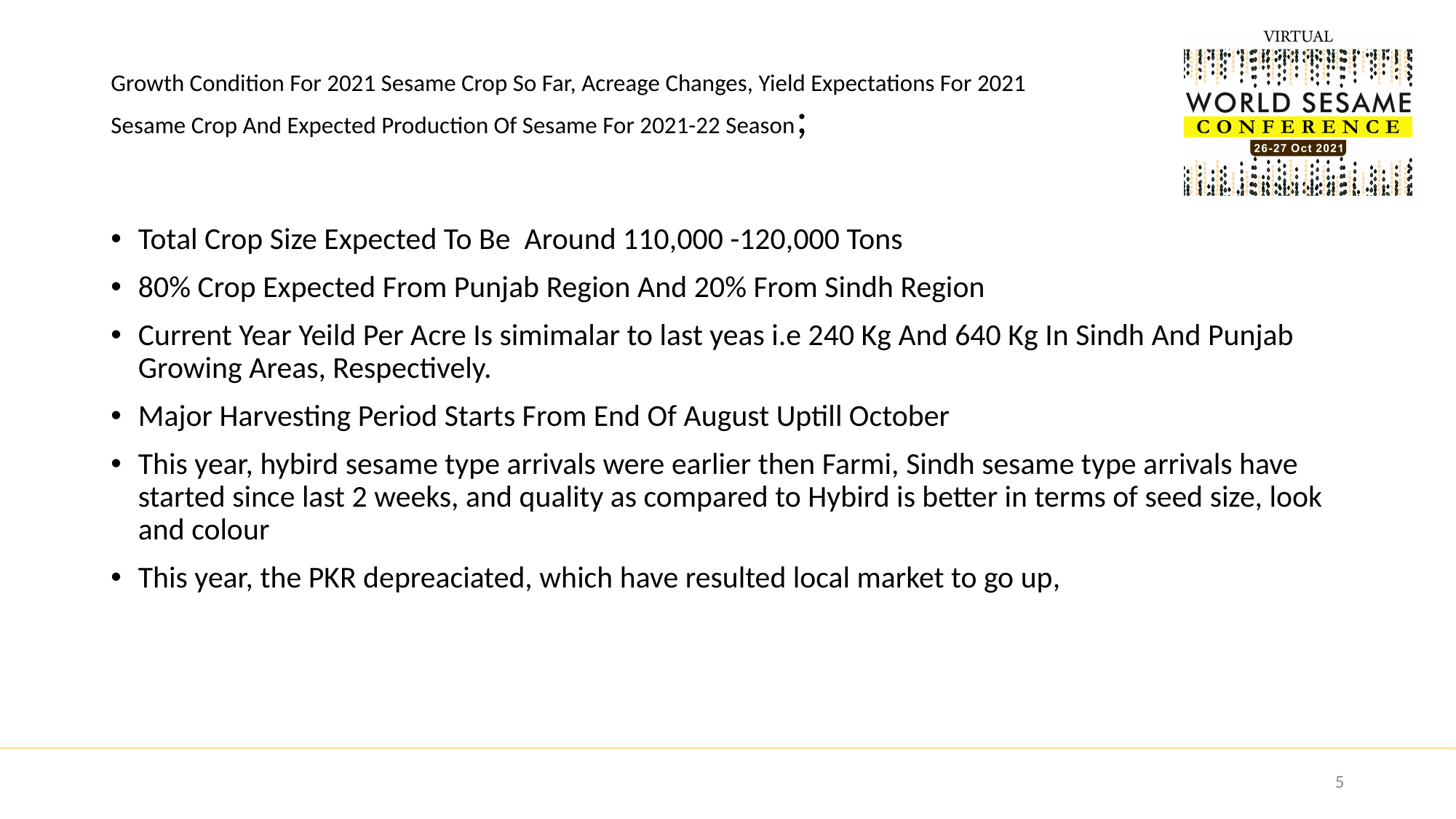

# Growth Condition For 2021 Sesame Crop So Far, Acreage Changes, Yield Expectations For 2021 Sesame Crop And Expected Production Of Sesame For 2021-22 Season;
Total Crop Size Expected To Be  Around 110,000 -120,000 Tons
80% Crop Expected From Punjab Region And 20% From Sindh Region
Current Year Yeild Per Acre Is simimalar to last yeas i.e 240 Kg And 640 Kg In Sindh And Punjab Growing Areas, Respectively.
Major Harvesting Period Starts From End Of August Uptill October
This year, hybird sesame type arrivals were earlier then Farmi, Sindh sesame type arrivals have started since last 2 weeks, and quality as compared to Hybird is better in terms of seed size, look and colour
This year, the PKR depreaciated, which have resulted local market to go up,
5